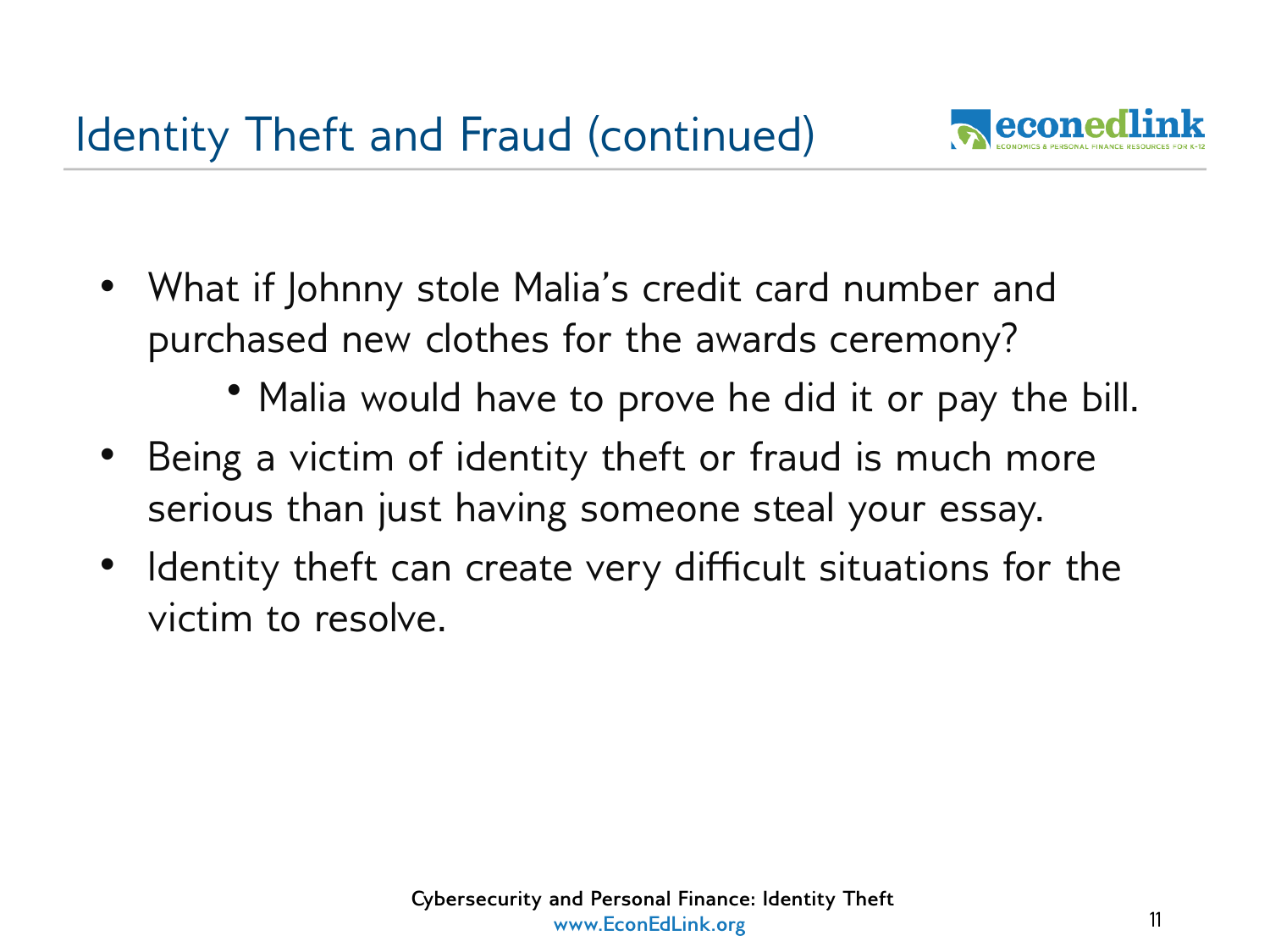

# Identity Theft and Fraud (continued)
What if Johnny stole Malia’s credit card number and purchased new clothes for the awards ceremony?
Malia would have to prove he did it or pay the bill.
Being a victim of identity theft or fraud is much more serious than just having someone steal your essay.
Identity theft can create very difficult situations for the victim to resolve.

Cybersecurity and Personal Finance: Identity Theft
www.EconEdLink.org
11